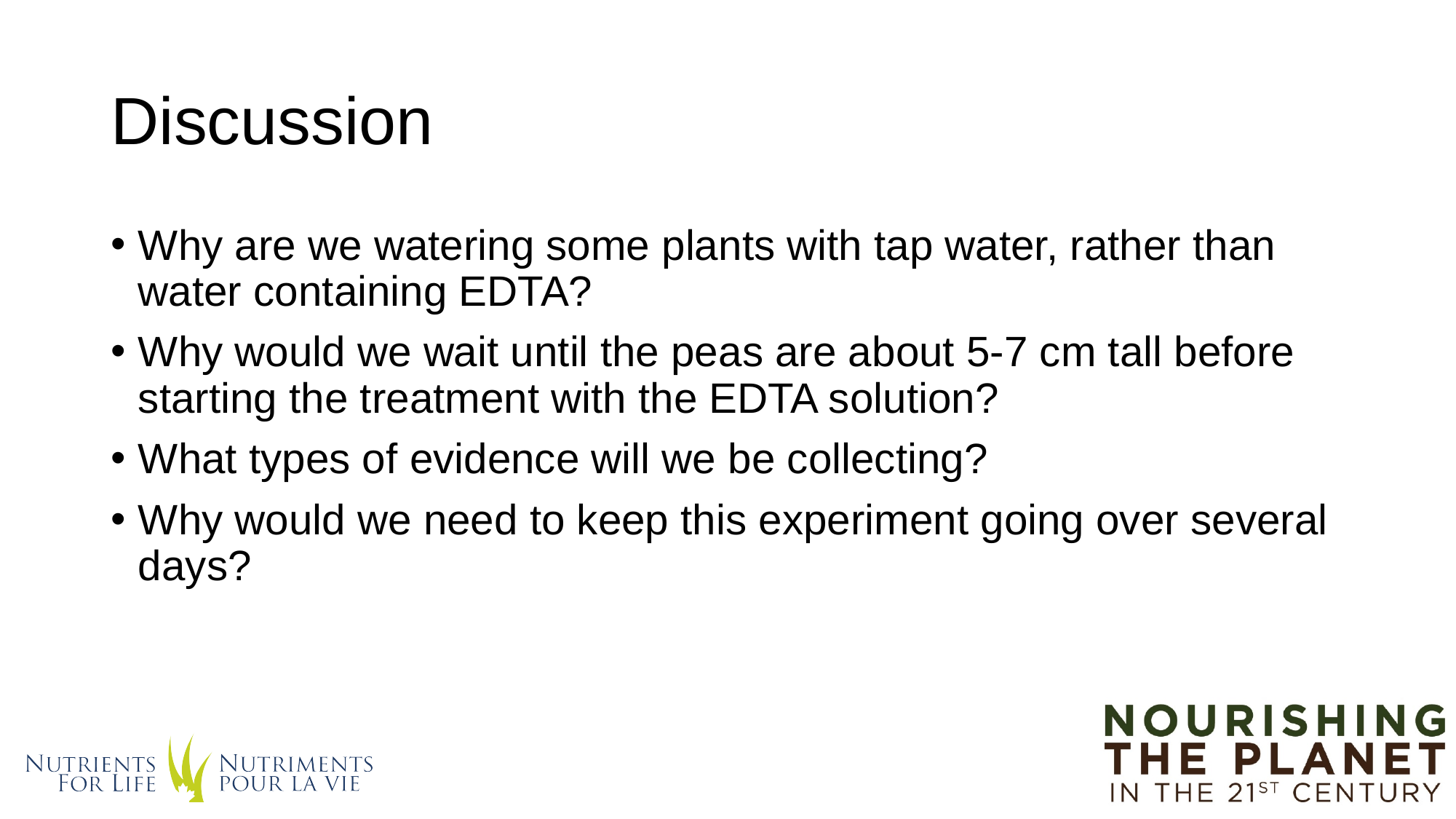

# Discussion
Why are we watering some plants with tap water, rather than water containing EDTA?
Why would we wait until the peas are about 5-7 cm tall before starting the treatment with the EDTA solution?
What types of evidence will we be collecting?
Why would we need to keep this experiment going over several days?